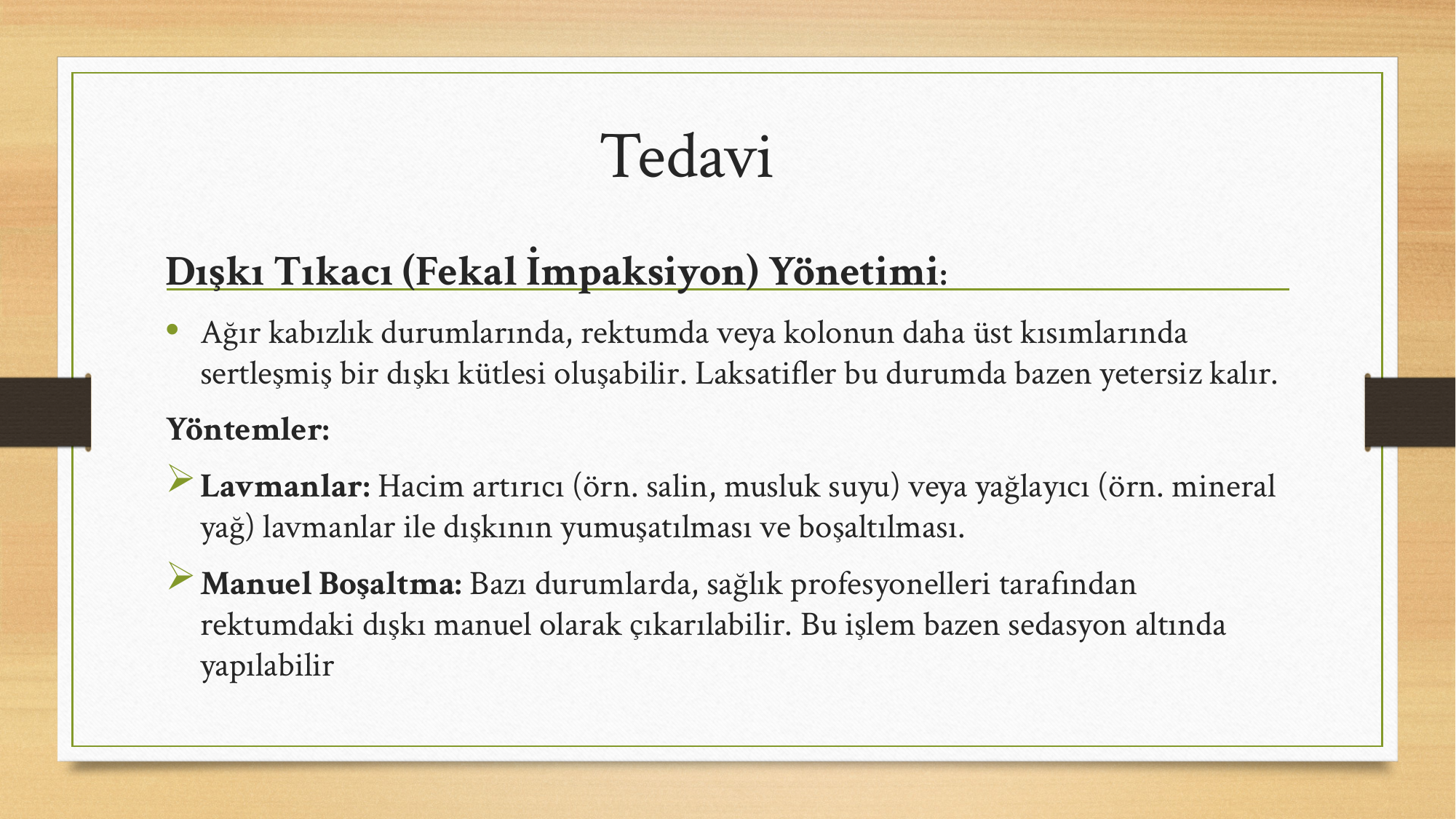

# Tedavi
Dışkı Tıkacı (Fekal İmpaksiyon) Yönetimi:
Ağır kabızlık durumlarında, rektumda veya kolonun daha üst kısımlarında sertleşmiş bir dışkı kütlesi oluşabilir. Laksatifler bu durumda bazen yetersiz kalır.
Yöntemler:
Lavmanlar: Hacim artırıcı (örn. salin, musluk suyu) veya yağlayıcı (örn. mineral yağ) lavmanlar ile dışkının yumuşatılması ve boşaltılması.
Manuel Boşaltma: Bazı durumlarda, sağlık profesyonelleri tarafından rektumdaki dışkı manuel olarak çıkarılabilir. Bu işlem bazen sedasyon altında yapılabilir